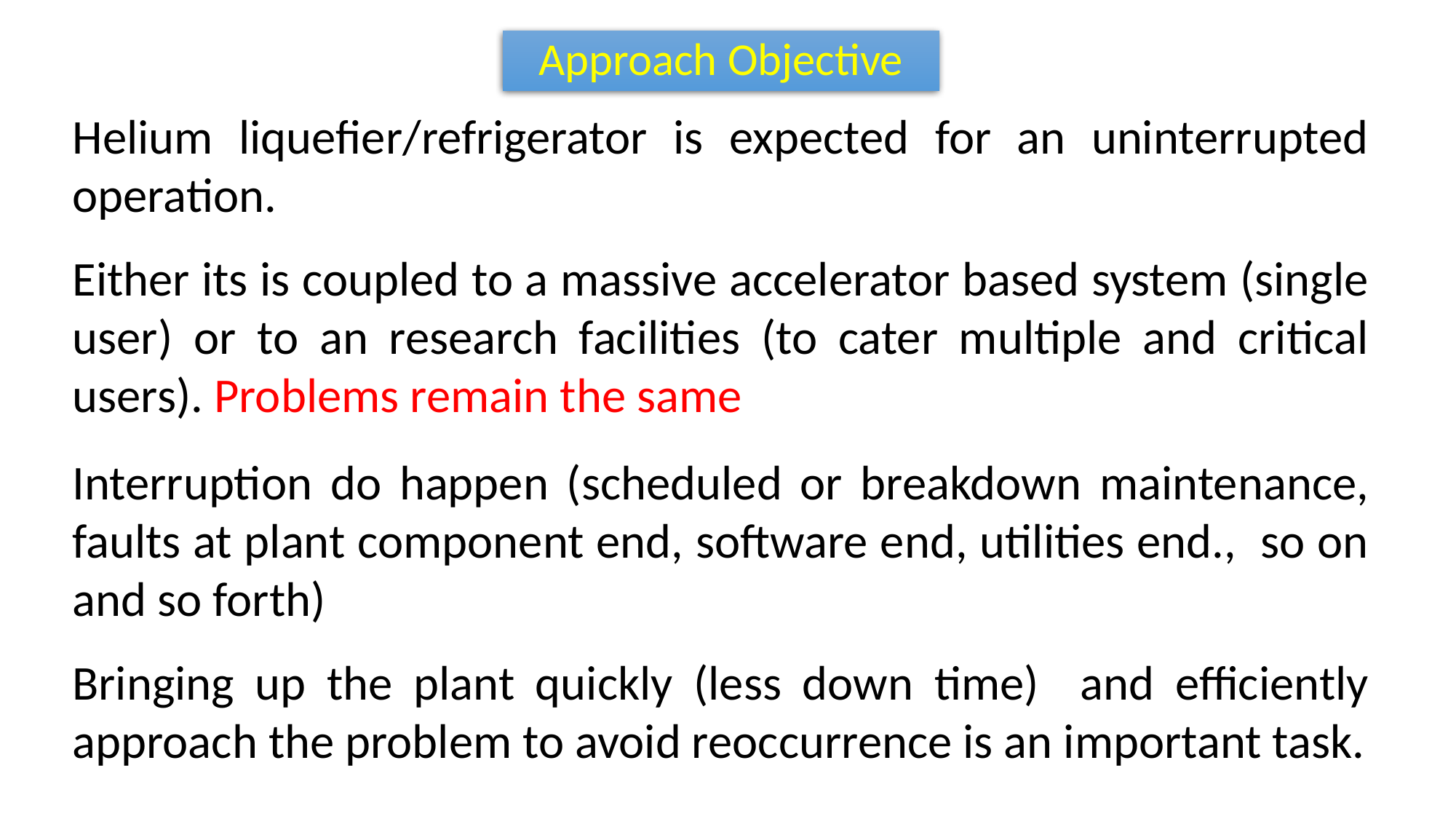

Approach Objective
Helium liquefier/refrigerator is expected for an uninterrupted operation.

Either its is coupled to a massive accelerator based system (single user) or to an research facilities (to cater multiple and critical users). Problems remain the same

Interruption do happen (scheduled or breakdown maintenance, faults at plant component end, software end, utilities end.,  so on and so forth)

Bringing up the plant quickly (less down time)  and efficiently approach the problem to avoid reoccurrence is an important task.